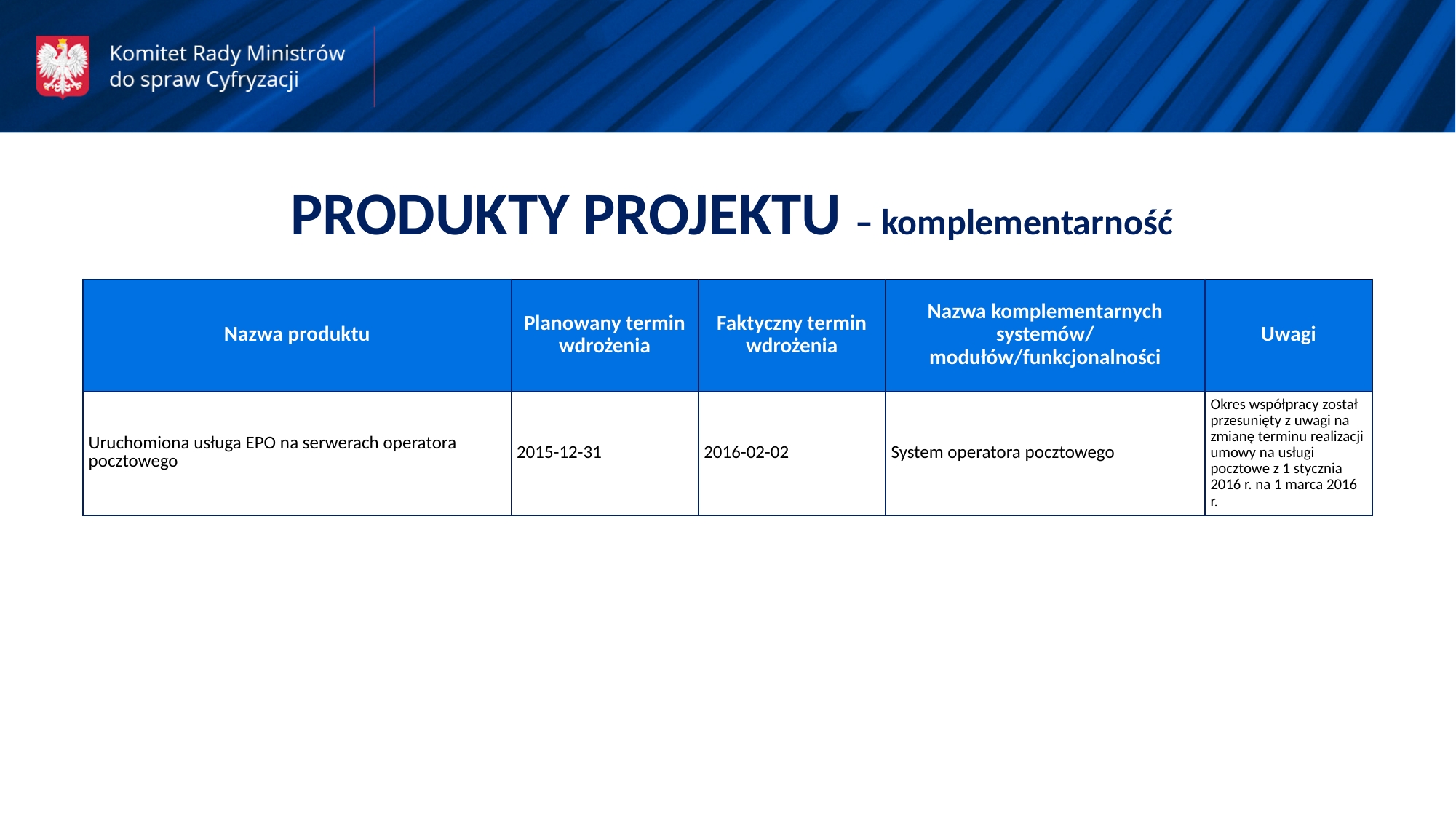

PRODUKTY PROJEKTU – komplementarność
| Nazwa produktu | Planowany termin wdrożenia | Faktyczny termin wdrożenia | Nazwa komplementarnych systemów/ modułów/funkcjonalności | Uwagi |
| --- | --- | --- | --- | --- |
| Uruchomiona usługa EPO na serwerach operatora pocztowego | 2015-12-31 | 2016-02-02 | System operatora pocztowego | Okres współpracy został przesunięty z uwagi na zmianę terminu realizacji umowy na usługi pocztowe z 1 stycznia 2016 r. na 1 marca 2016 r. |